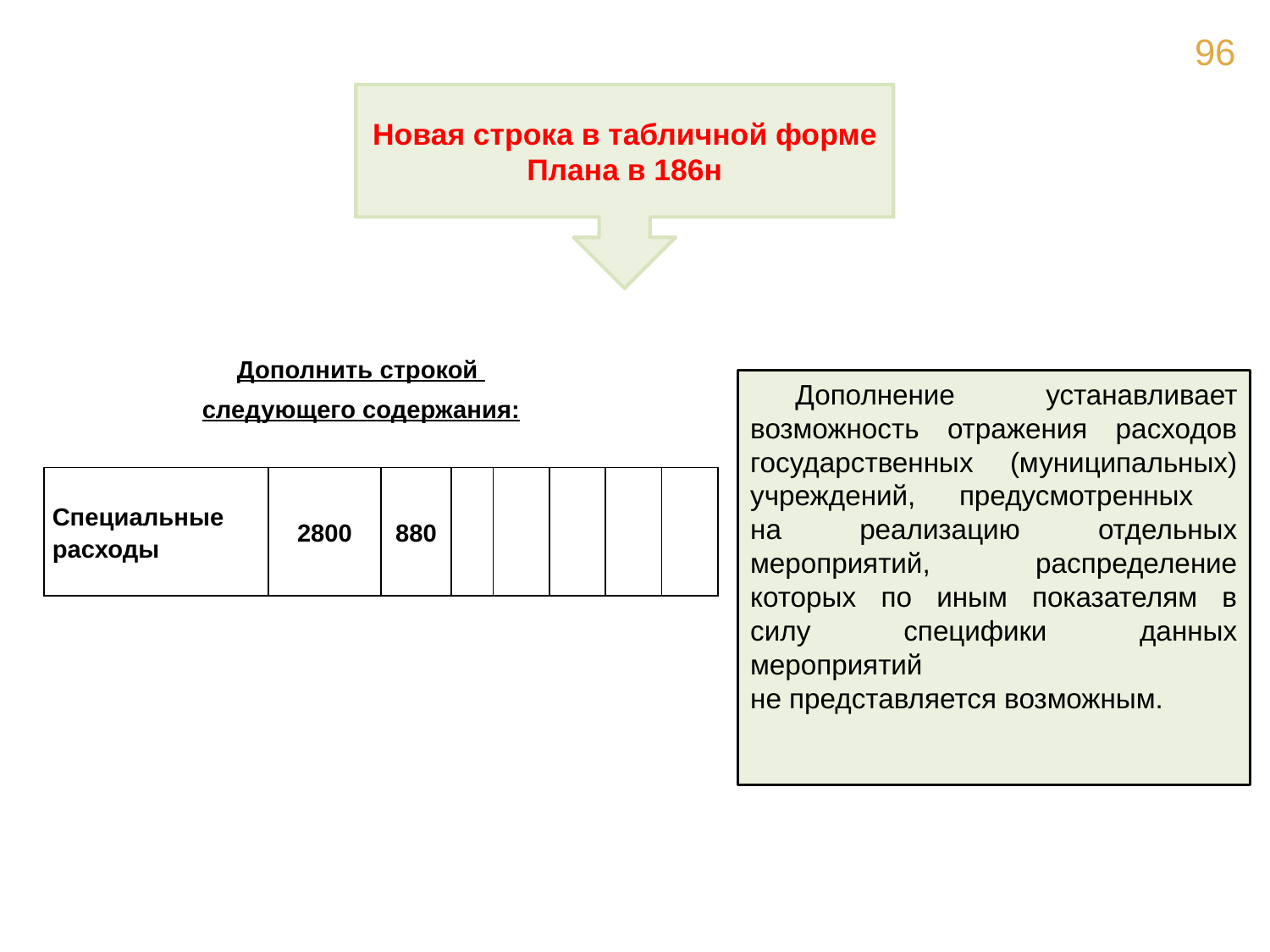

Новая строка в табличной форме Плана в 186н

Дополнить строкой
следующего содержания:

Дополнение устанавливает возможность отражения расходов государственных (муниципальных) учреждений, предусмотренных
на реализацию отдельных мероприятий, распределение которых по иным показателям в силу специфики данных мероприятий
не представляется возможным.
| Специальные расходы | 2800 | 880 |  |  |  |  |  |
| --- | --- | --- | --- | --- | --- | --- | --- |